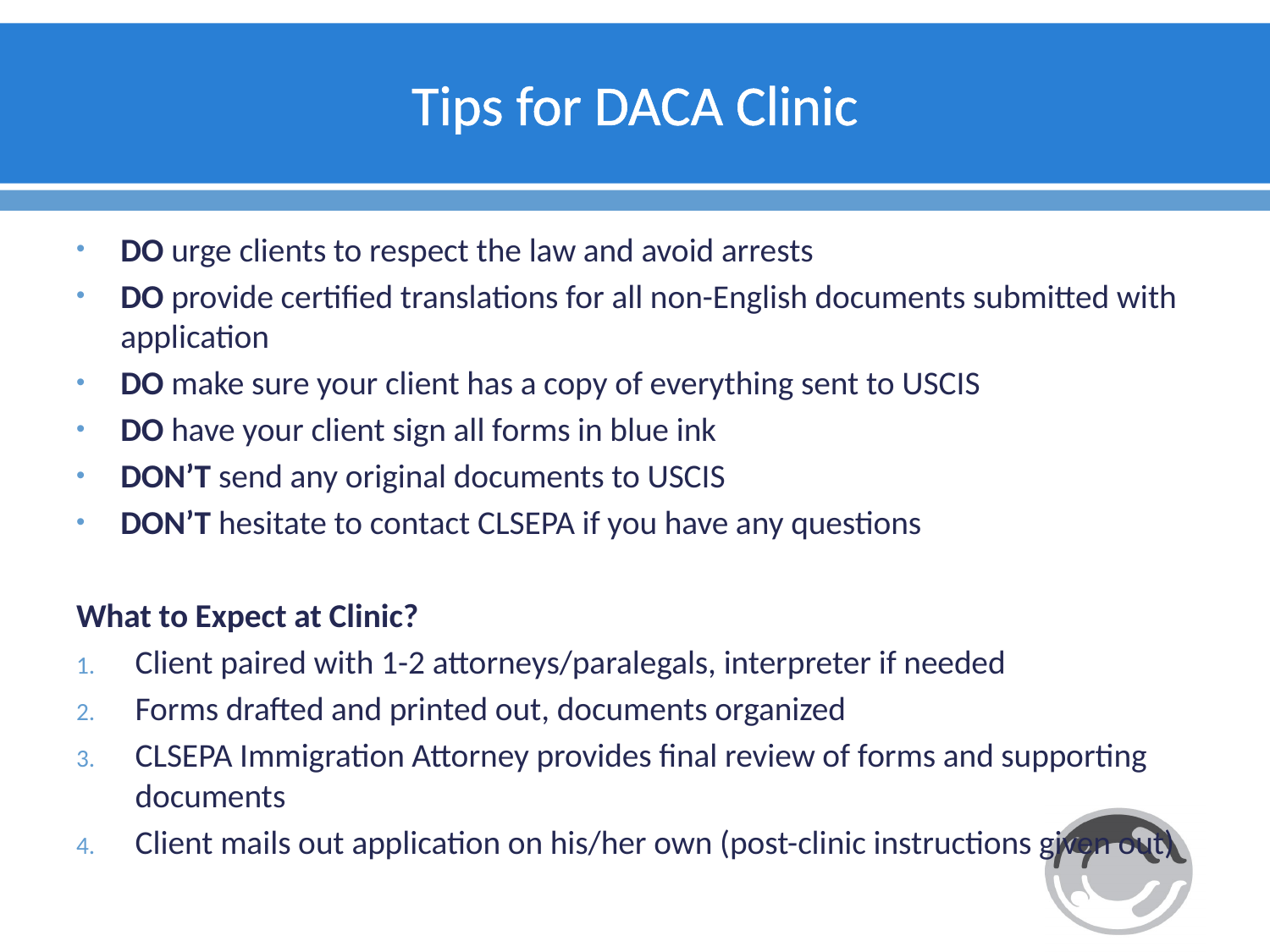

# Tips for DACA Clinic
DO urge clients to respect the law and avoid arrests
DO provide certified translations for all non-English documents submitted with application
DO make sure your client has a copy of everything sent to USCIS
DO have your client sign all forms in blue ink
DON’T send any original documents to USCIS
DON’T hesitate to contact CLSEPA if you have any questions

What to Expect at Clinic?
Client paired with 1-2 attorneys/paralegals, interpreter if needed
Forms drafted and printed out, documents organized
CLSEPA Immigration Attorney provides final review of forms and supporting documents
Client mails out application on his/her own (post-clinic instructions given out)